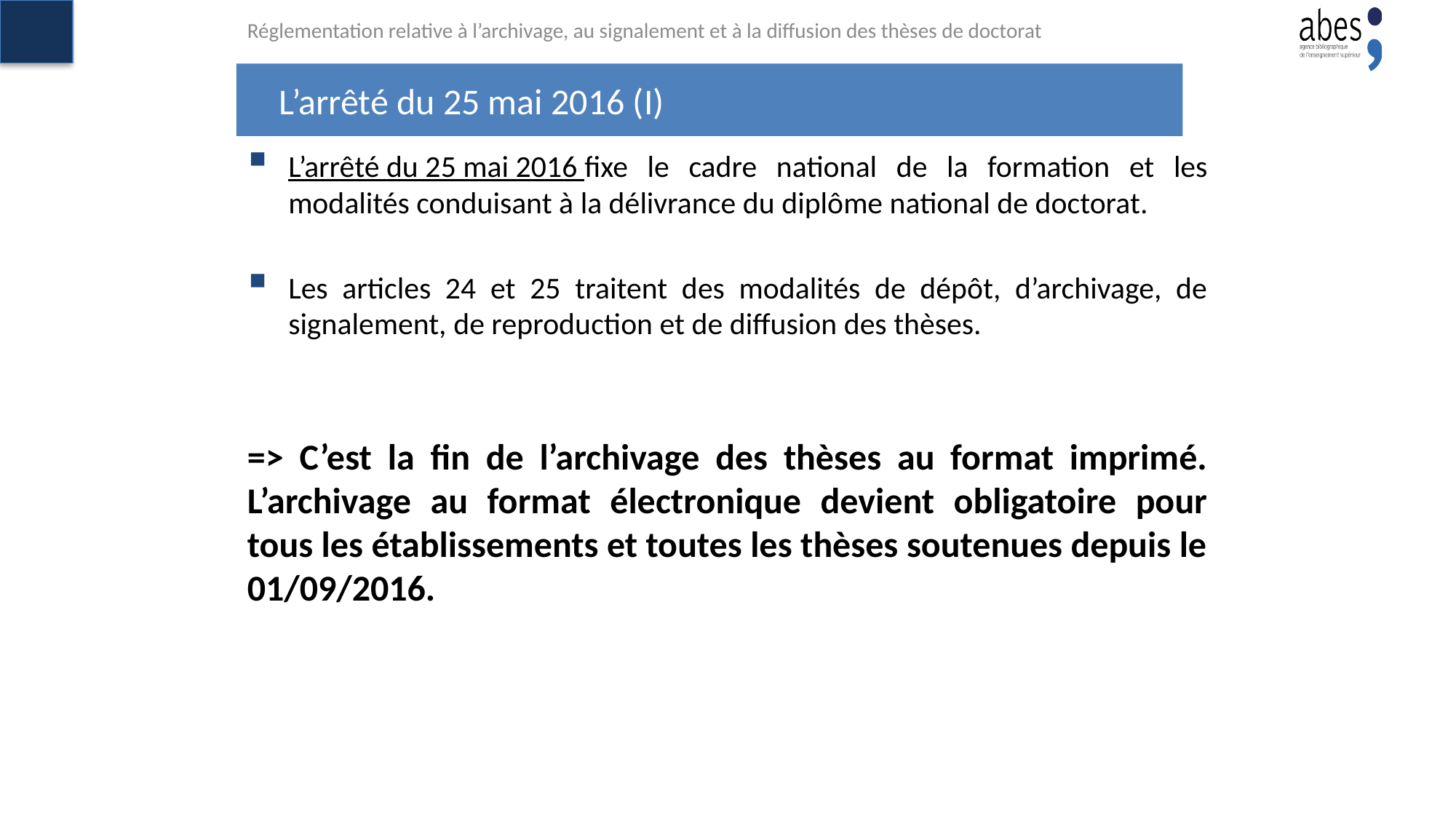

Réglementation relative à l’archivage, au signalement et à la diffusion des thèses de doctorat
# L’arrêté du 25 mai 2016 (I)
L’arrêté du 25 mai 2016 fixe le cadre national de la formation et les modalités conduisant à la délivrance du diplôme national de doctorat.

Les articles 24 et 25 traitent des modalités de dépôt, d’archivage, de signalement, de reproduction et de diffusion des thèses.

=> C’est la fin de l’archivage des thèses au format imprimé. L’archivage au format électronique devient obligatoire pour tous les établissements et toutes les thèses soutenues depuis le 01/09/2016.